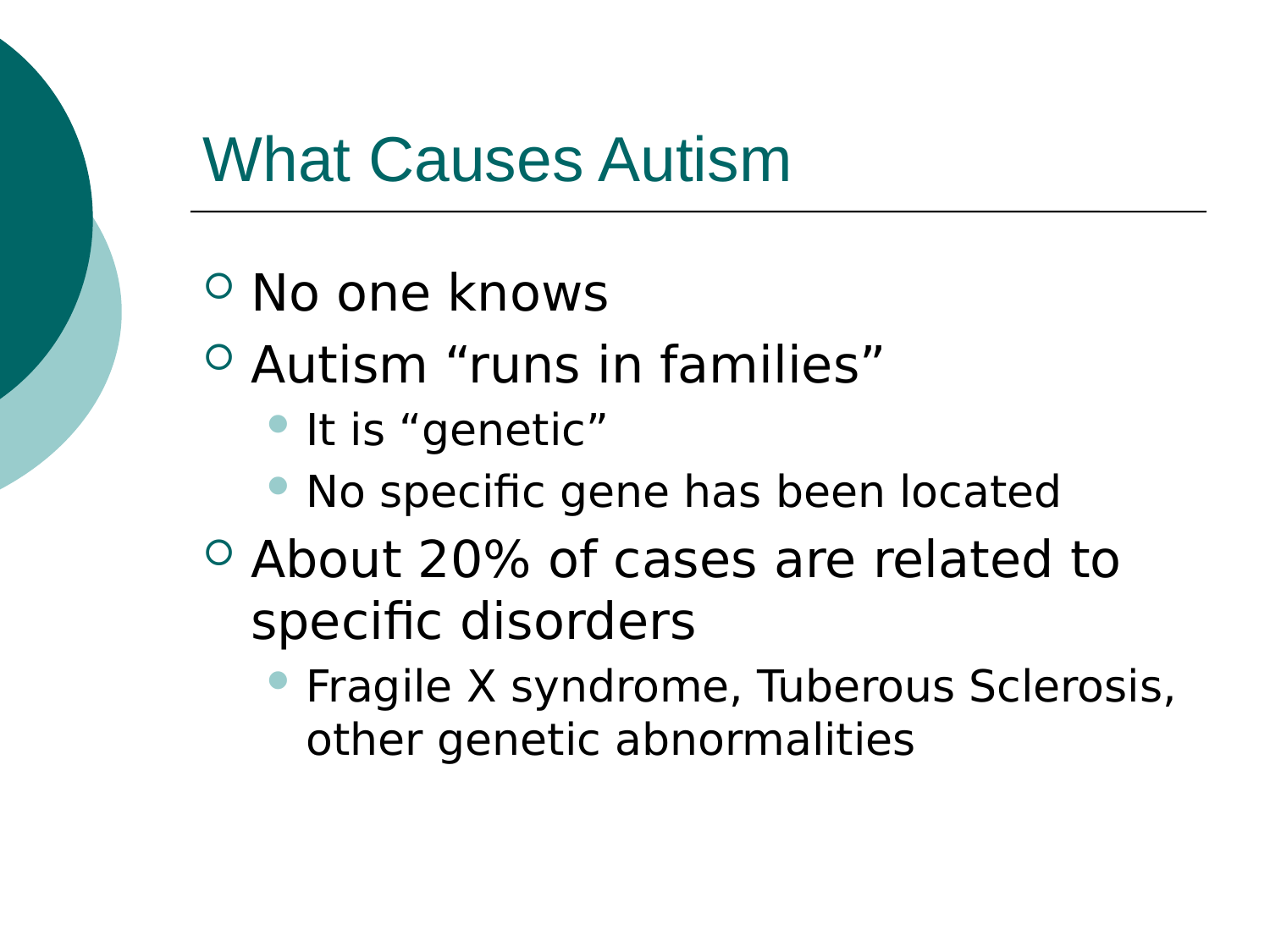

# What Causes Autism
No one knows
Autism “runs in families”
It is “genetic”
No specific gene has been located
About 20% of cases are related to specific disorders
Fragile X syndrome, Tuberous Sclerosis, other genetic abnormalities